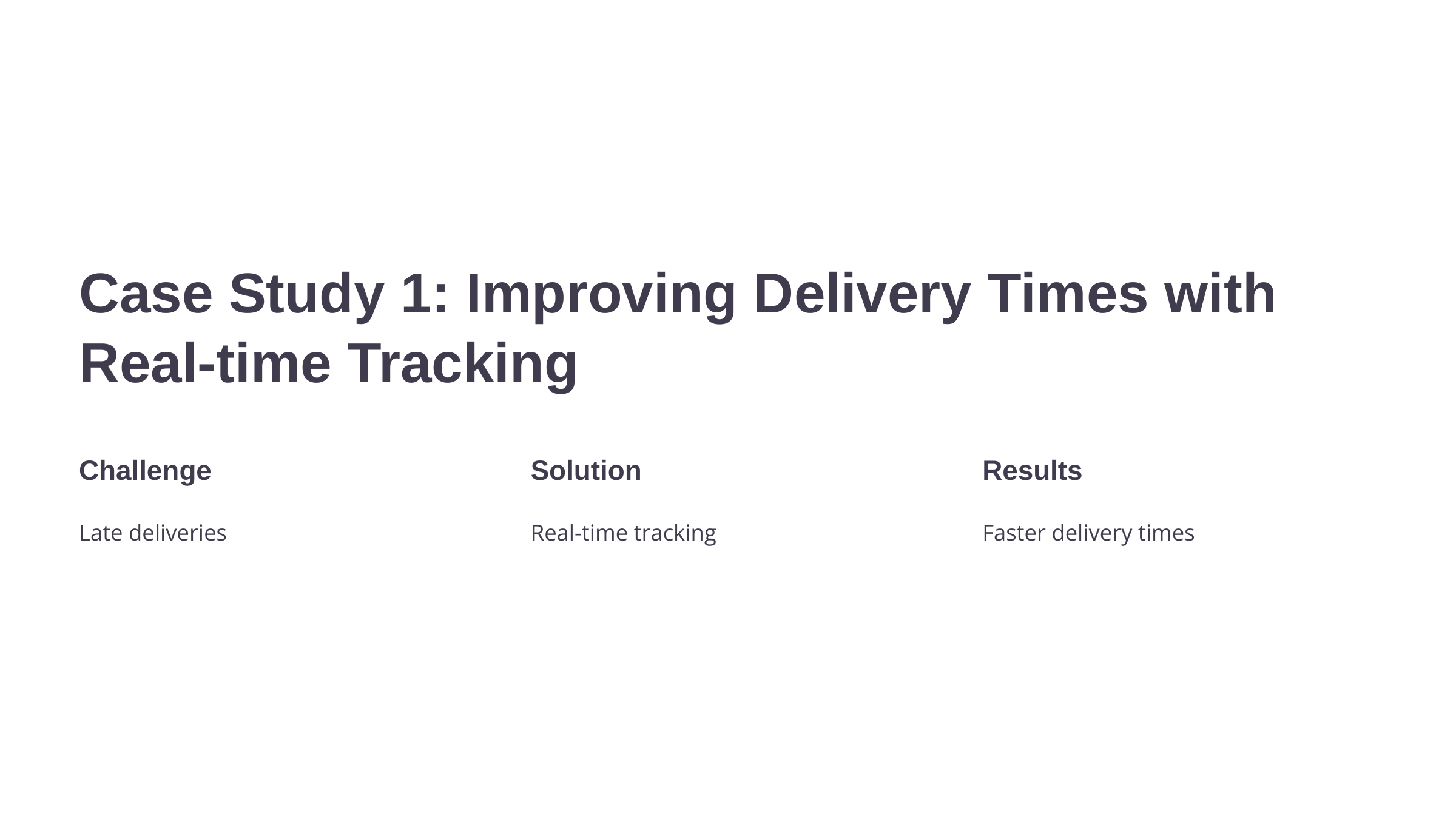

Case Study 1: Improving Delivery Times with Real-time Tracking
Challenge
Solution
Results
Late deliveries
Real-time tracking
Faster delivery times